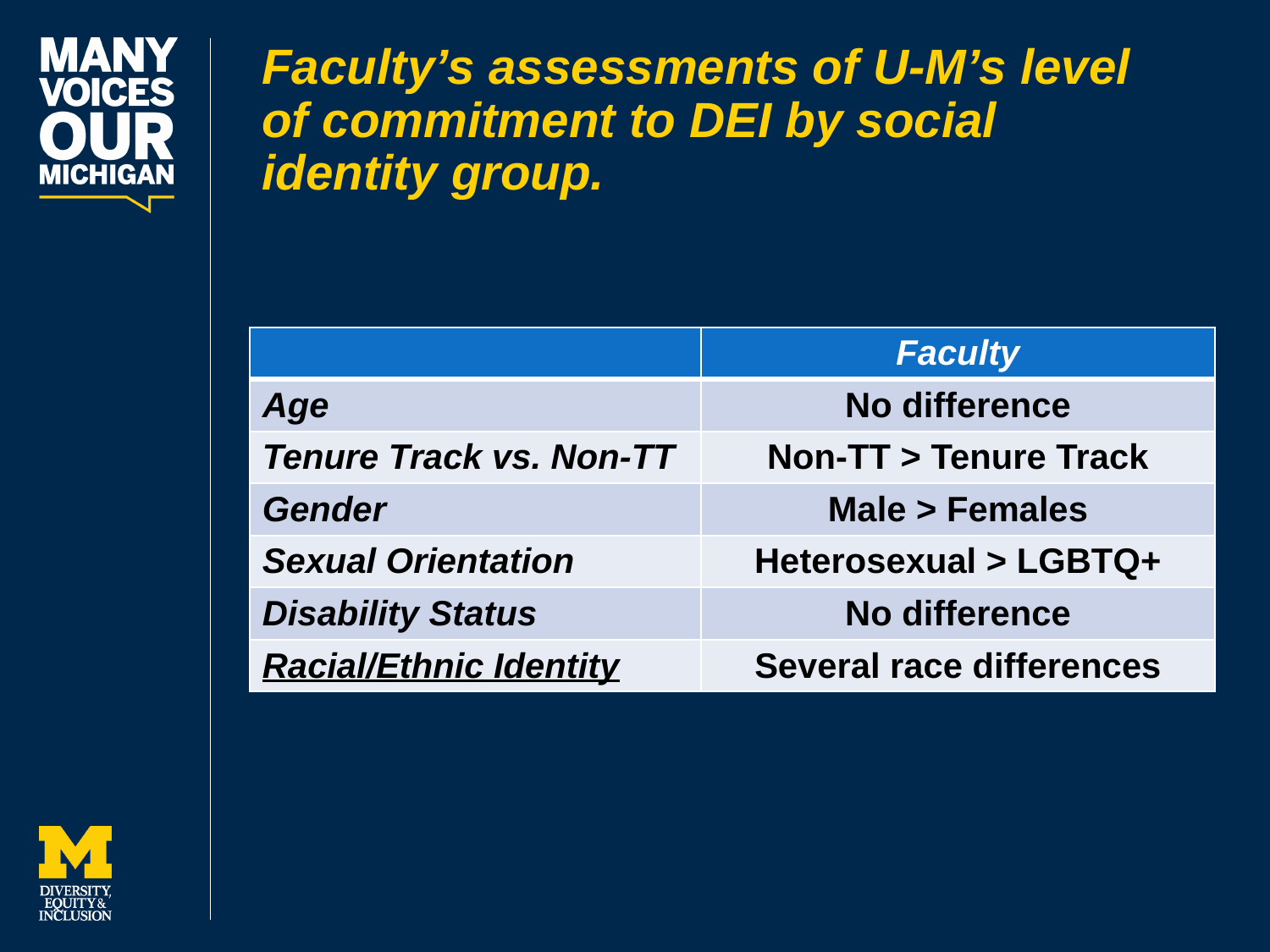

# Faculty’s assessments of U-M’s level of commitment to DEI by social identity group.

|  | Faculty |
| --- | --- |
| Age | No difference |
| Tenure Track vs. Non-TT | Non-TT > Tenure Track |
| Gender | Male > Females |
| Sexual Orientation | Heterosexual > LGBTQ+ |
| Disability Status | No difference |
| Racial/Ethnic Identity | Several race differences |